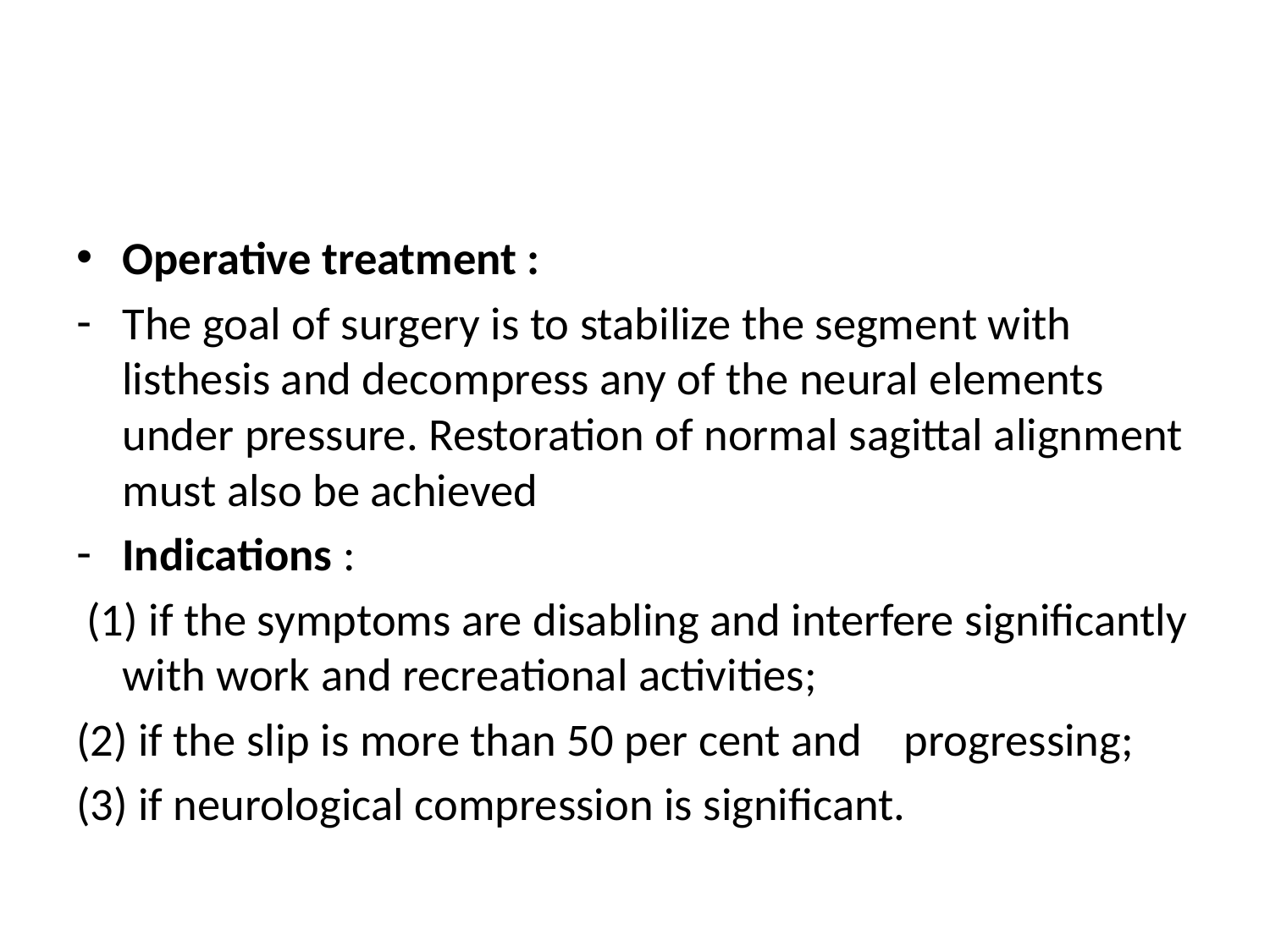

Operative treatment :
The goal of surgery is to stabilize the segment with listhesis and decompress any of the neural elements under pressure. Restoration of normal sagittal alignment must also be achieved
Indications :
 (1) if the symptoms are disabling and interfere significantly with work and recreational activities;
(2) if the slip is more than 50 per cent and    progressing;
(3) if neurological compression is significant.